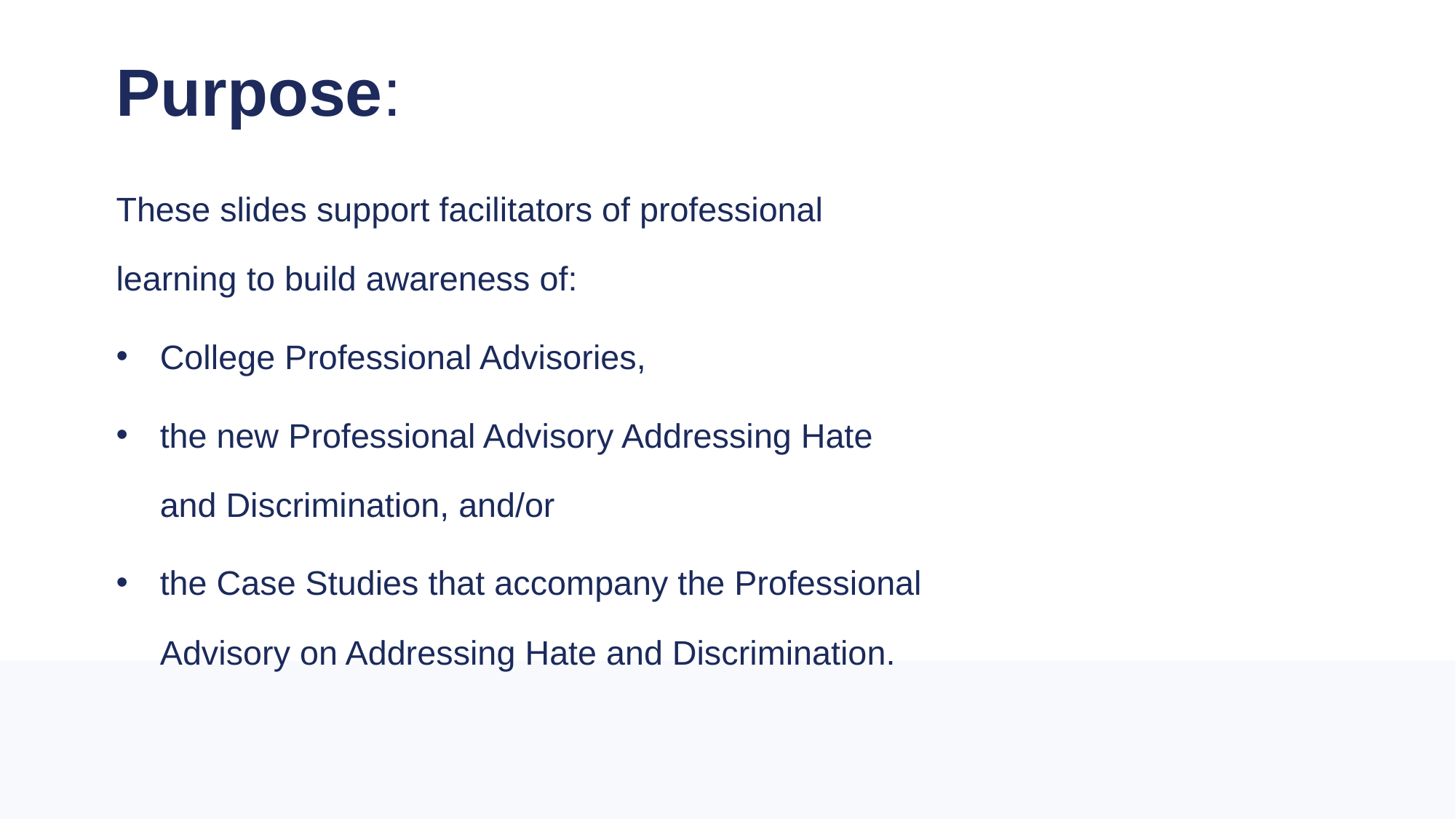

# Purpose:
These slides support facilitators of professional learning to build awareness of:
College Professional Advisories,
the new Professional Advisory Addressing Hate and Discrimination, and/or
the Case Studies that accompany the Professional Advisory on Addressing Hate and Discrimination.